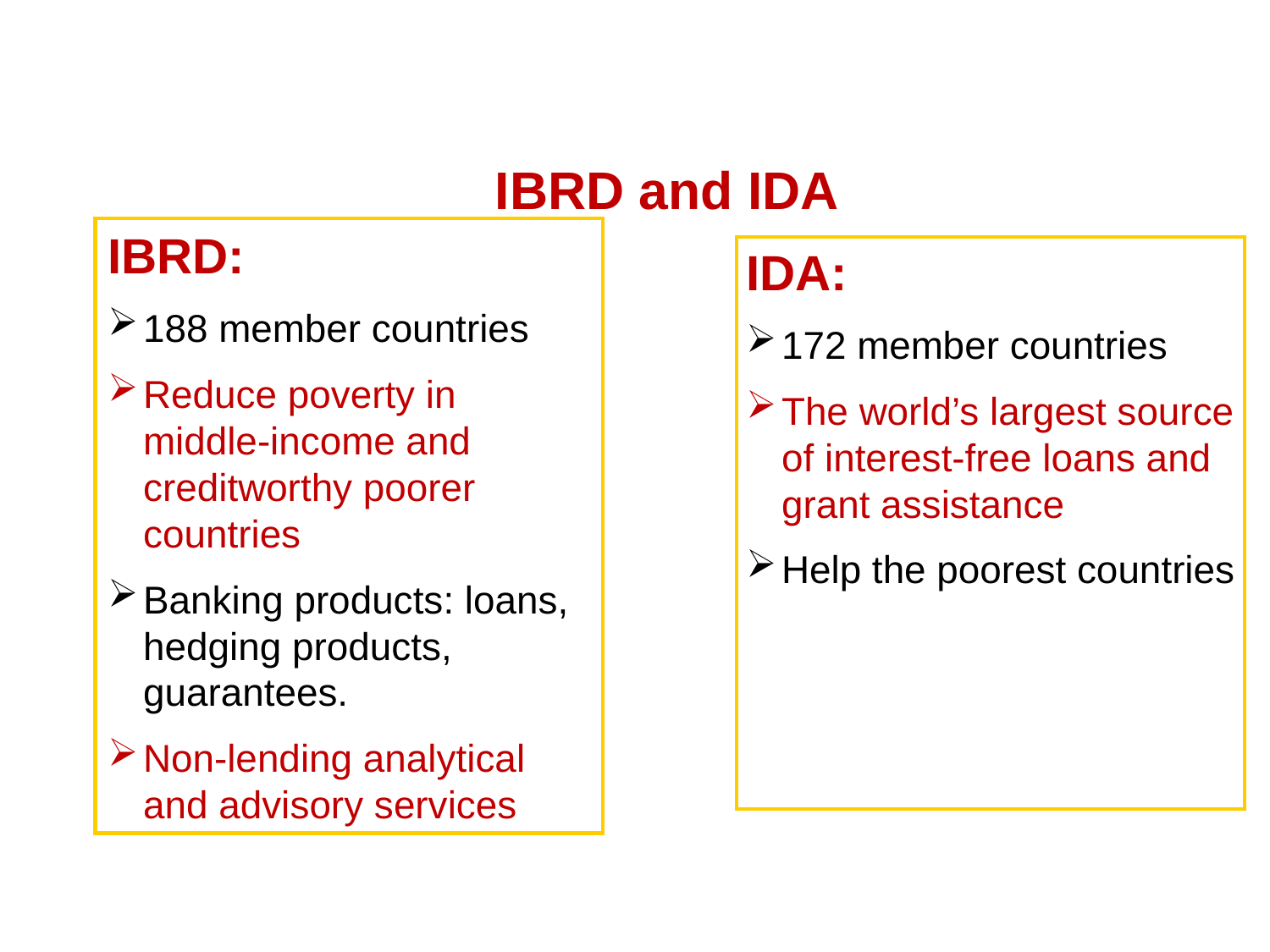

IBRD and IDA
IBRD:
188 member countries
Reduce poverty in middle-income and creditworthy poorer countries
Banking products: loans, hedging products,  guarantees.
Non-lending analytical and advisory services
IDA:
172 member countries
The world’s largest source of interest-free loans and grant assistance
Help the poorest countries